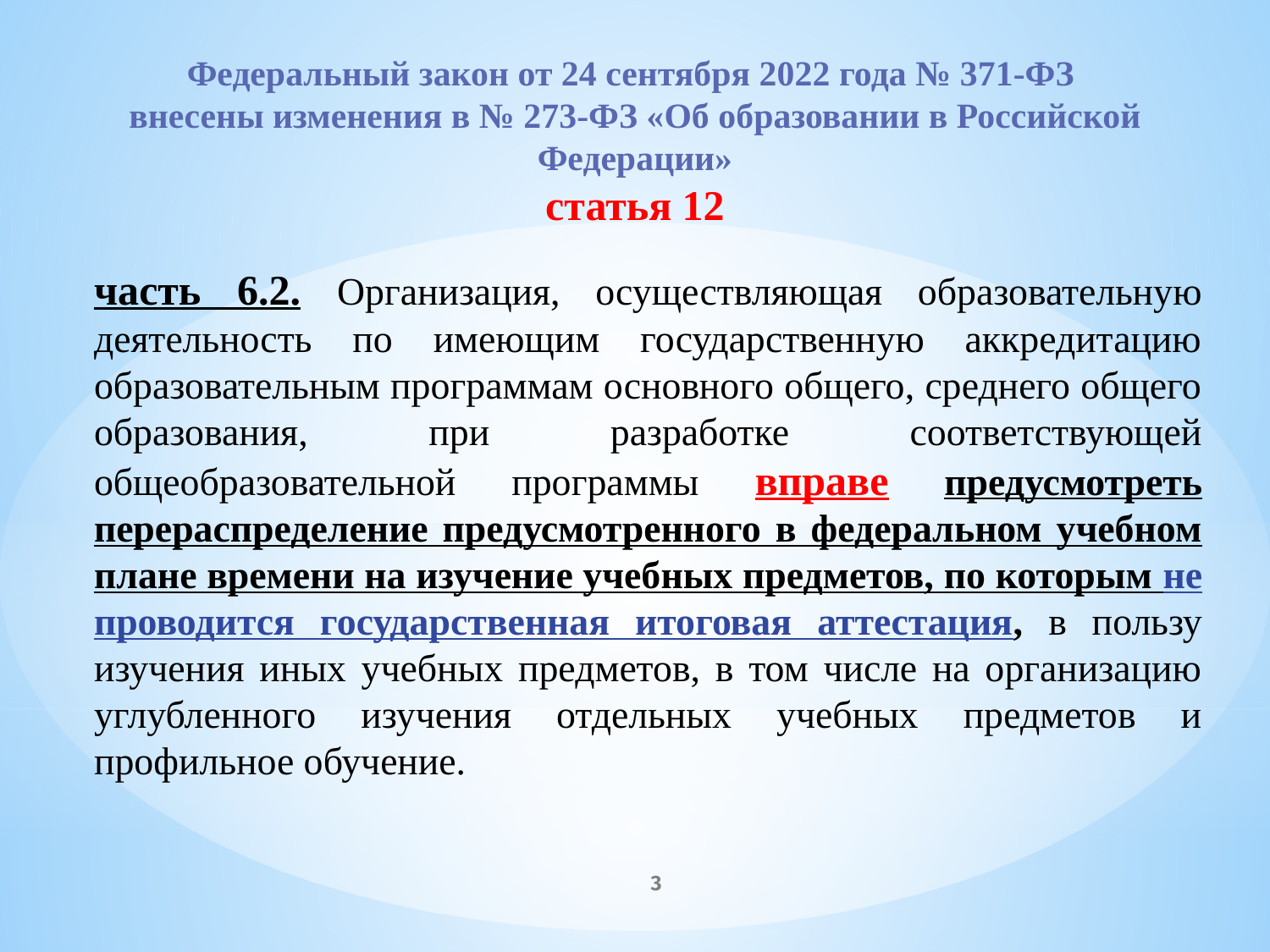

Федеральный закон от 24 сентября 2022 года № 371-ФЗ
внесены изменения в № 273-ФЗ «Об образовании в Российской Федерации»
статья 12
часть 6.2. Организация, осуществляющая образовательную деятельность по имеющим государственную аккредитацию образовательным программам основного общего, среднего общего образования, при разработке соответствующей общеобразовательной программы вправе предусмотреть перераспределение предусмотренного в федеральном учебном плане времени на изучение учебных предметов, по которым не проводится государственная итоговая аттестация, в пользу изучения иных учебных предметов, в том числе на организацию углубленного изучения отдельных учебных предметов и профильное обучение.
3